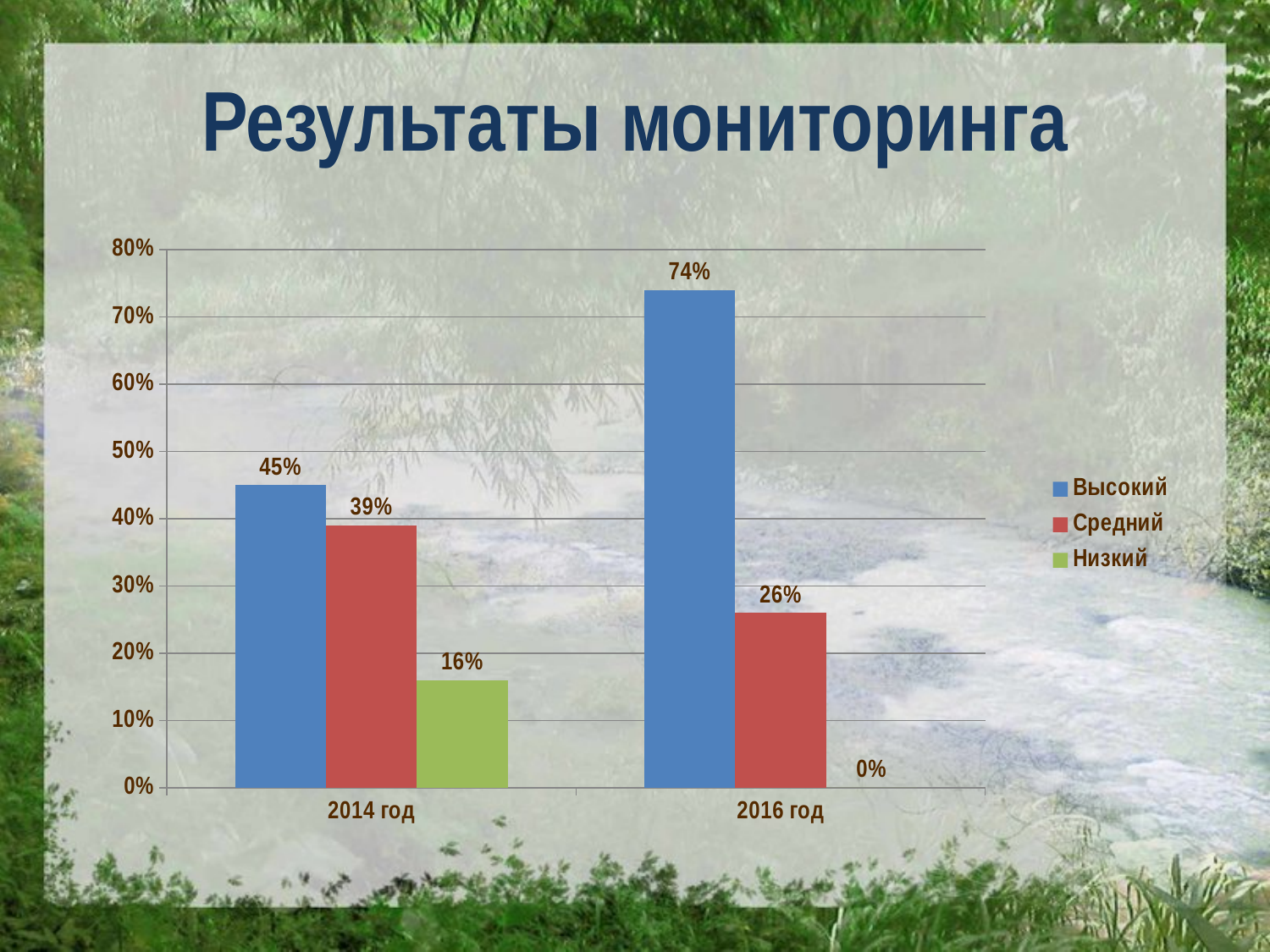

# Результаты мониторинга

### Chart

| Category | Высокий | Средний | Низкий |
|---|---|---|---|
| 2014 год | 0.45 | 0.39 | 0.16 |
| 2016 год | 0.74 | 0.26 | 0.0 |